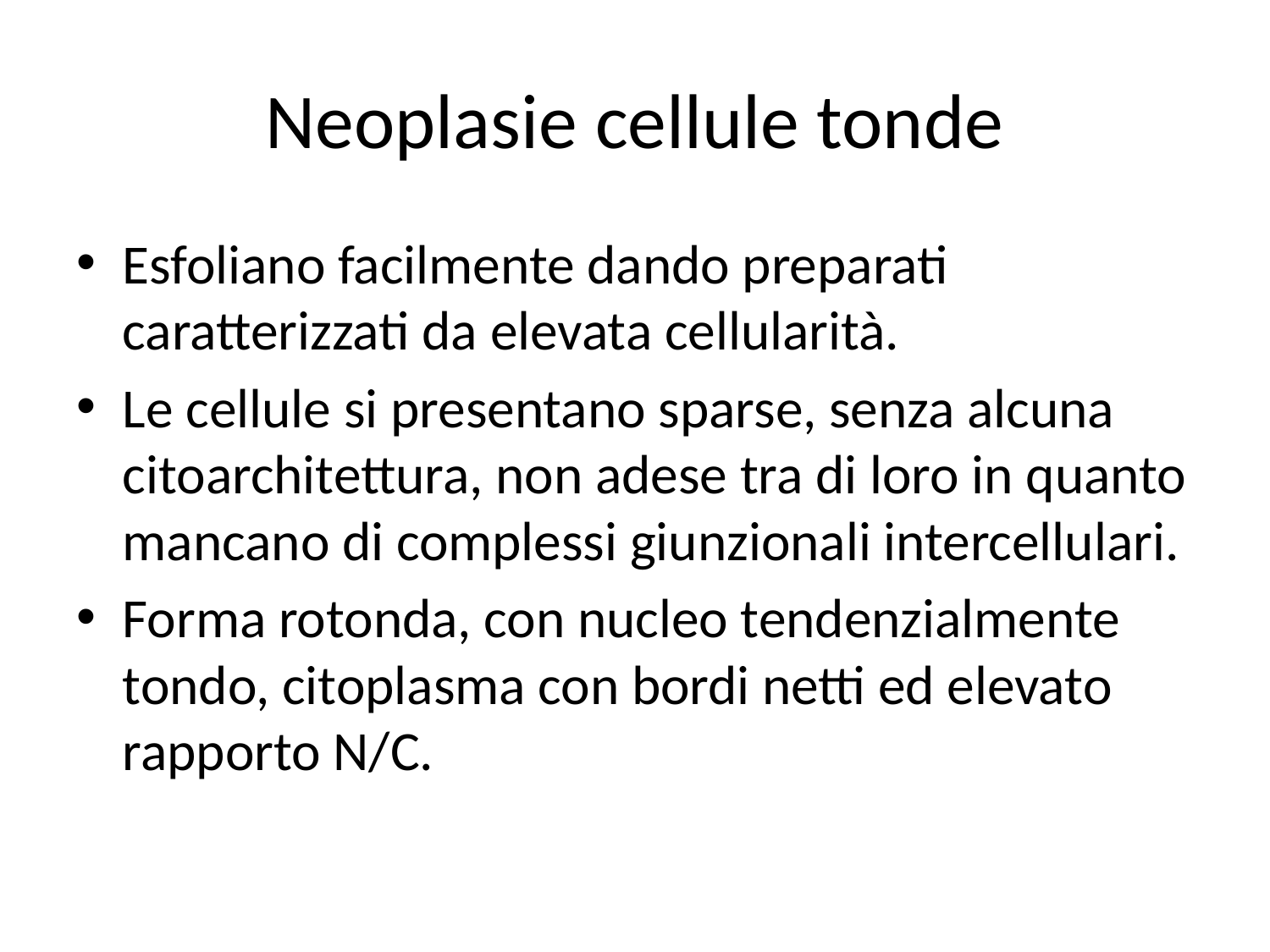

# Neoplasie cellule tonde
Esfoliano facilmente dando preparati caratterizzati da elevata cellularità.
Le cellule si presentano sparse, senza alcuna citoarchitettura, non adese tra di loro in quanto mancano di complessi giunzionali intercellulari.
Forma rotonda, con nucleo tendenzialmente tondo, citoplasma con bordi netti ed elevato rapporto N/C.